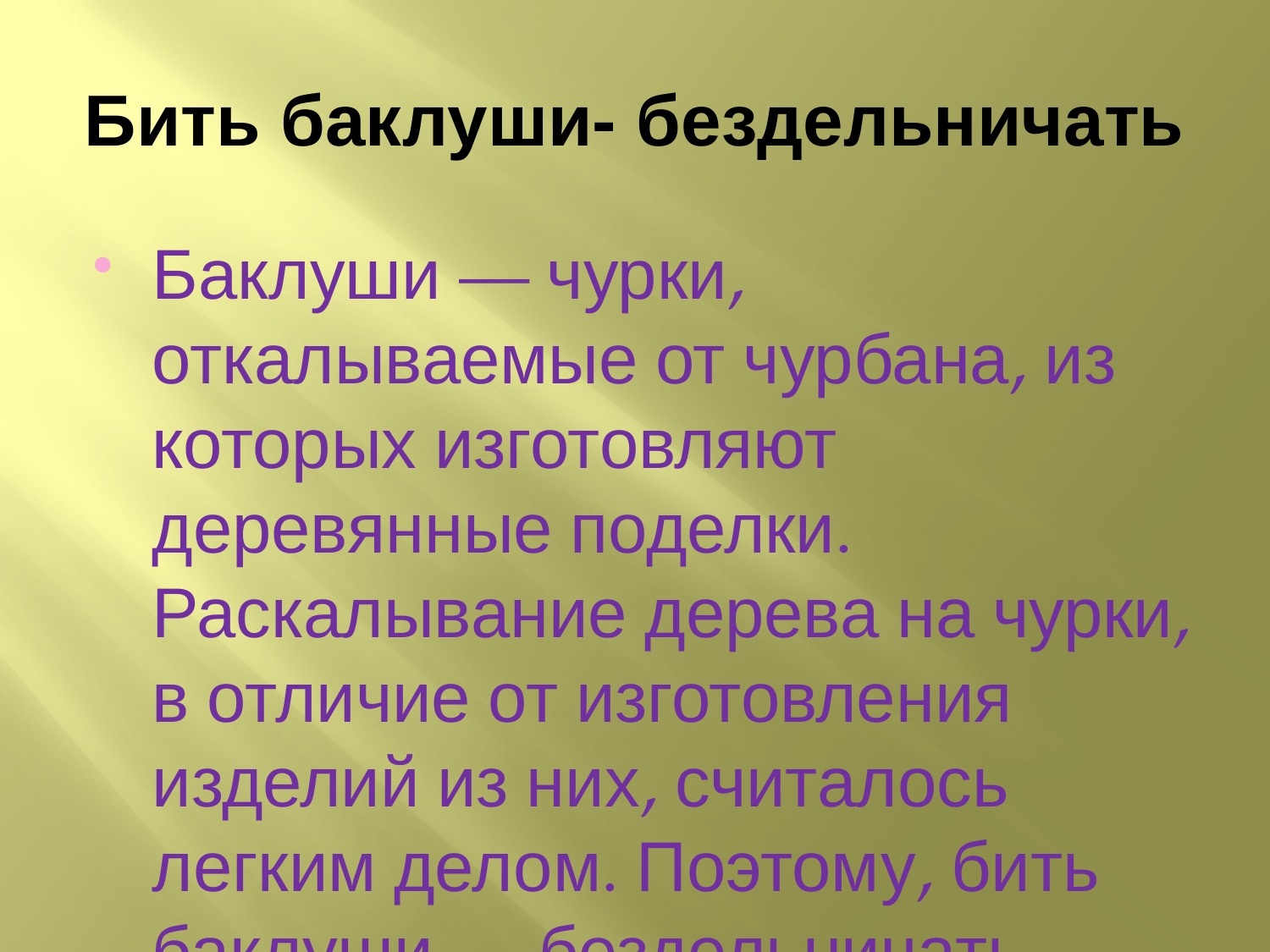

# Бить баклуши- бездельничать
Баклуши — чурки, откалываемые от чурбана, из которых изготовляют деревянные поделки. Раскалывание дерева на чурки, в отличие от изготовления изделий из них, считалось легким делом. Поэтому, бить баклуши — бездельничать.